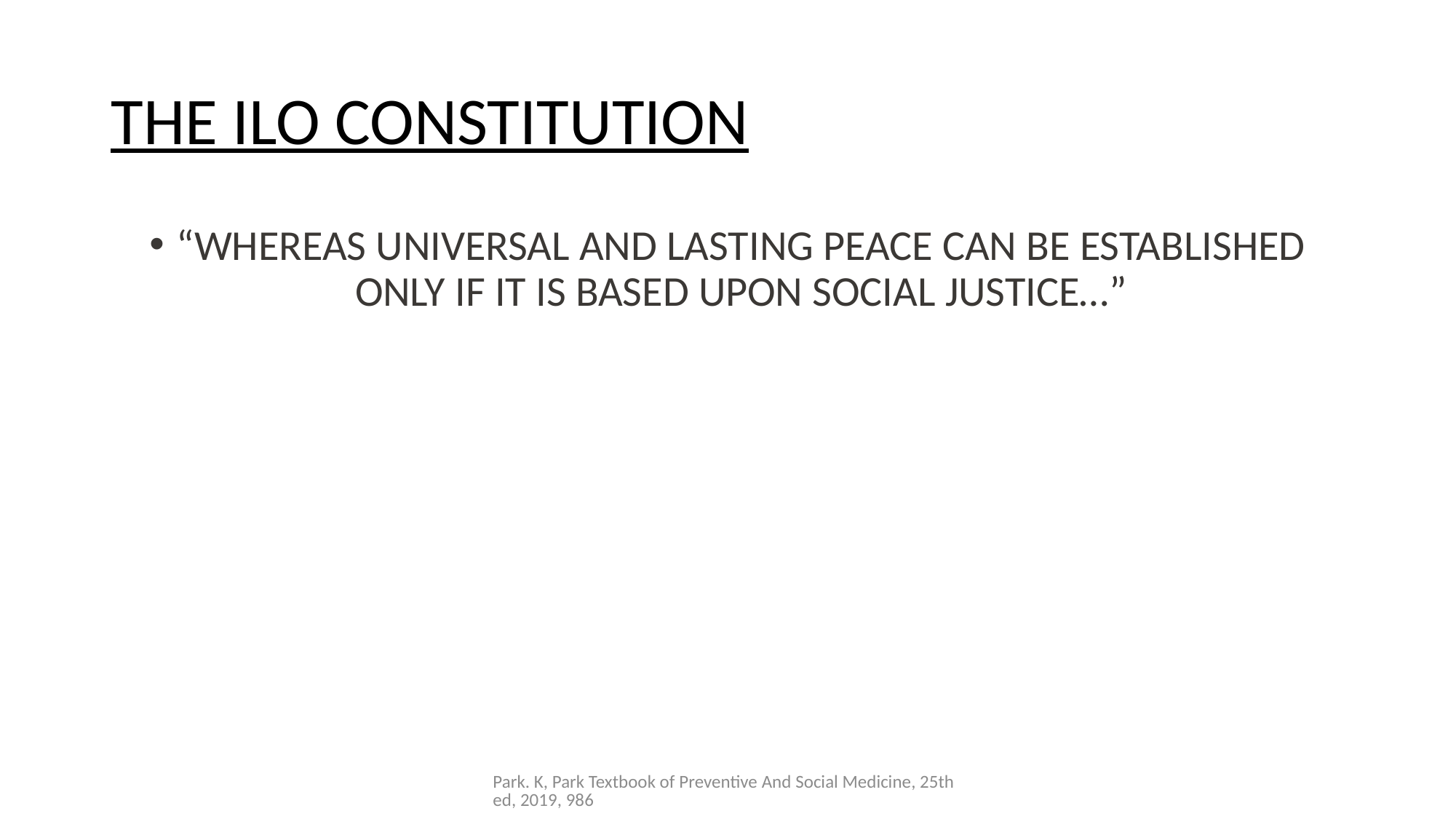

# THE ILO CONSTITUTION
“WHEREAS UNIVERSAL AND LASTING PEACE CAN BE ESTABLISHED ONLY IF IT IS BASED UPON SOCIAL JUSTICE…”
Park. K, Park Textbook of Preventive And Social Medicine, 25th ed, 2019, 986